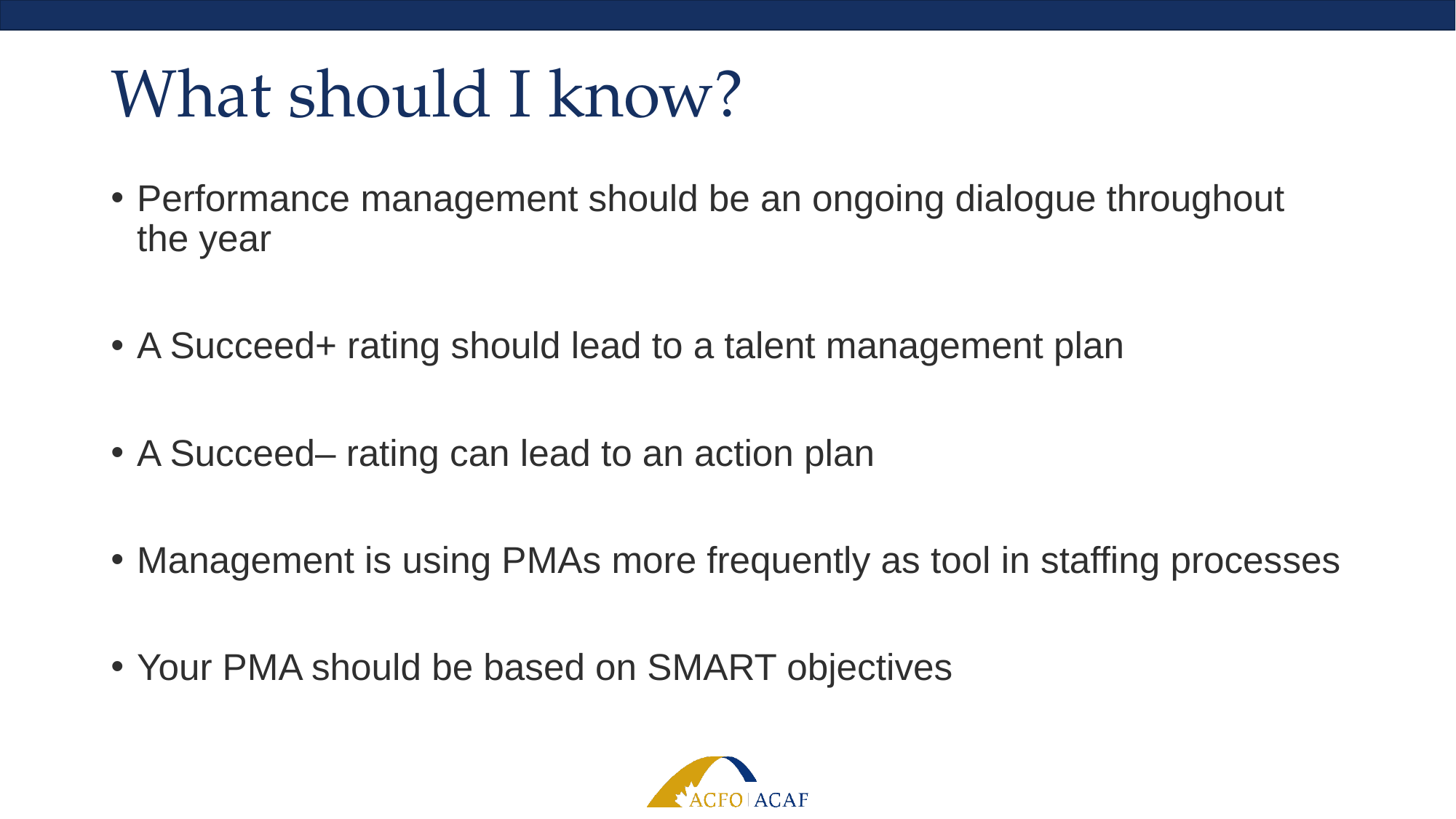

# What should I know?
Performance management should be an ongoing dialogue throughout the year

A Succeed+ rating should lead to a talent management plan

A Succeed– rating can lead to an action plan

Management is using PMAs more frequently as tool in staffing processes

Your PMA should be based on SMART objectives